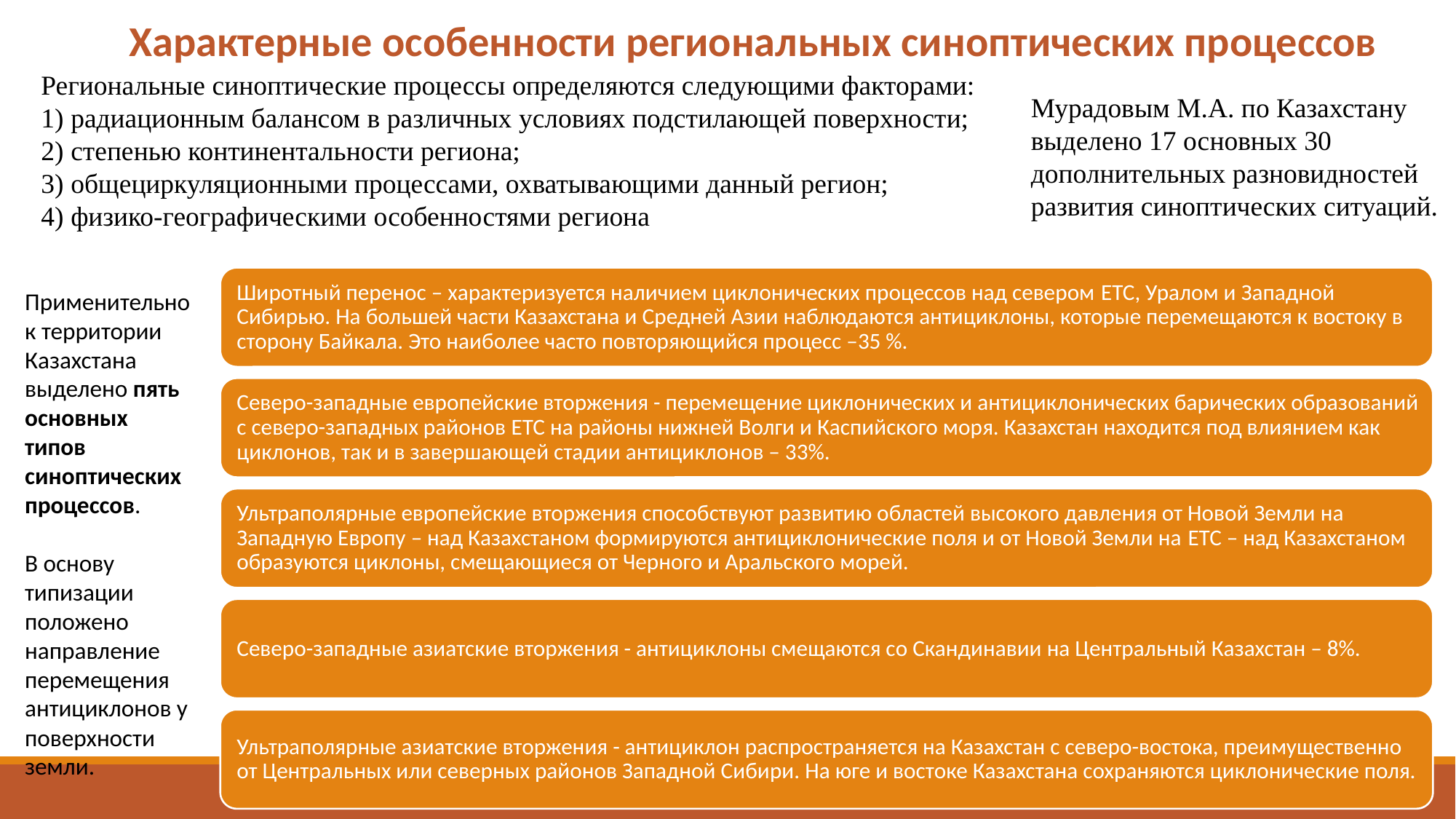

Характерные особенности региональных синоптических процессов
Региональные синоптические процессы определяются следующими факторами:
1) радиационным балансом в различных условиях подстилающей поверхности;
2) степенью континентальности региона;
3) общециркуляционными процессами, охватывающими данный регион;
4) физико-географическими особенностями региона
Мурадовым М.А. по Казахстану выделено 17 основных 30 дополнительных разновидностей развития синоптических ситуаций.

Широтный перенос – характеризуется наличием циклонических процессов над севером ETC, Уралом и Западной Сибирью. На большей части Казахстана и Средней Азии наблюдаются антициклоны, которые перемещаются к востоку в сторону Байкала. Это наиболее часто повторяющийся процесс –35 %.
Северо-западные европейские вторжения - перемещение циклонических и антициклонических барических образований с северо-западных районов ETC на районы нижней Волги и Каспийского моря. Казахстан находится под влиянием как циклонов, так и в завершающей стадии антициклонов – 33%.
Ультраполярные европейские вторжения способствуют развитию областей высокого давления от Новой Земли на Западную Европу – над Казахстаном формируются антициклонические поля и от Новой Земли на ETC – над Казахстаном образуются циклоны, смещающиеся от Черного и Аральского морей.
Северо-западные азиатские вторжения - антициклоны смещаются со Скандинавии на Центральный Казахстан – 8%.
Ультраполярные азиатские вторжения - антициклон распространяется на Казахстан с северо-востока, преимущественно от Центральных или северных районов Западной Сибири. На юге и востоке Казахстана сохраняются циклонические поля.
Применительно к территории Казахстана выделено пять основных типов синоптических процессов.

В основу типизации положено направление перемещения антициклонов у поверхности земли.